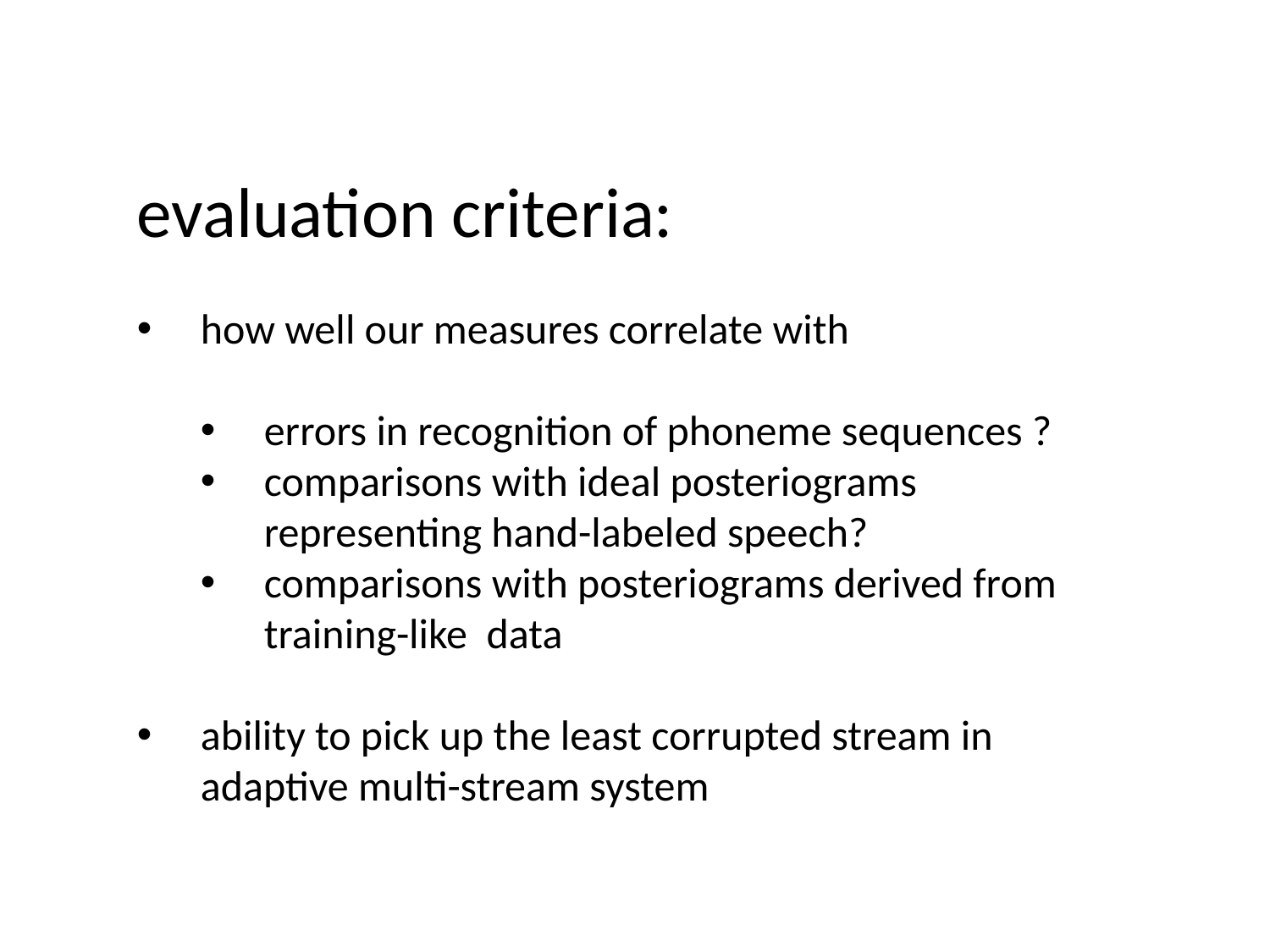

evaluation criteria:

how well our measures correlate with

errors in recognition of phoneme sequences ?
comparisons with ideal posteriograms representing hand-labeled speech?
comparisons with posteriograms derived from training-like  data

ability to pick up the least corrupted stream in adaptive multi-stream system